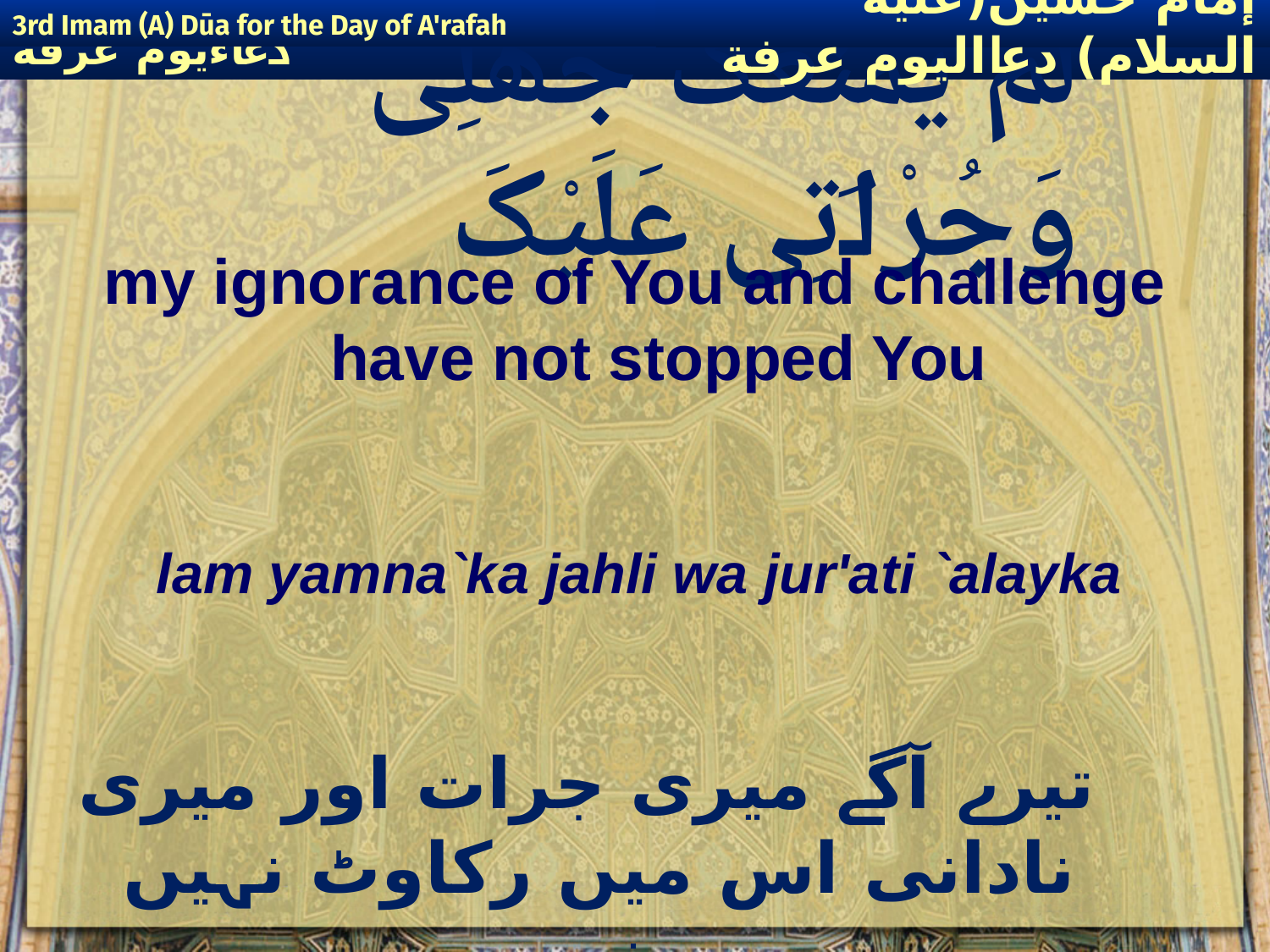

3rd Imam (A) Dūa for the Day of A'rafah
إمام حسين(عليه السلام) دعااليوم عرفة
# لَمْ یَمْنَعْکَ جَھْلِی وَجُرْاَتِی عَلَیْکَ
my ignorance of You and challenge have not stopped You
lam yamna`ka jahli wa jur'ati `alayka
 تیرے آگے میری جرات اور میری نادانی اس میں رکاوٹ نہیں بنی